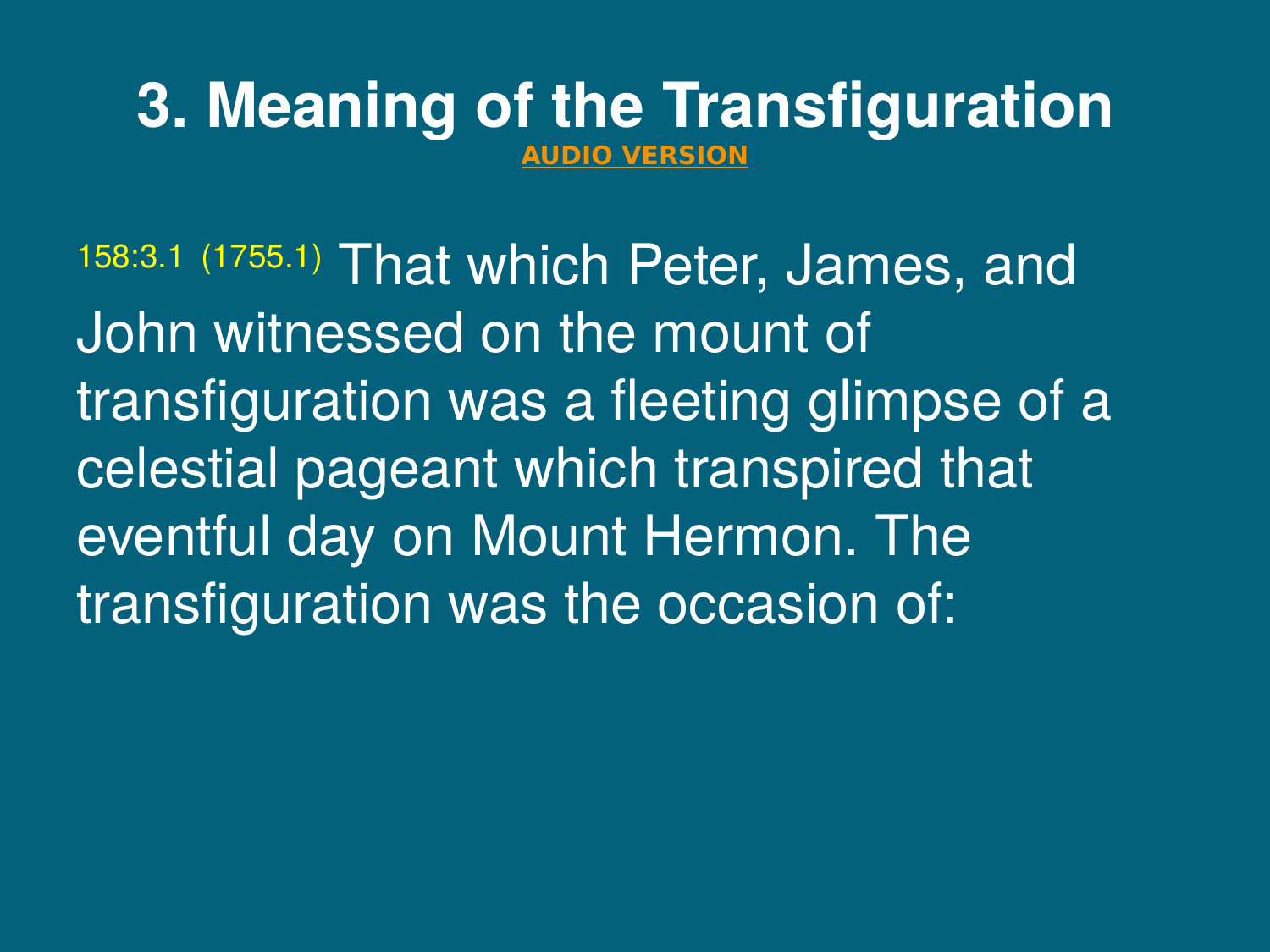

# 3. Meaning of the Transfiguration  AUDIO VERSION
158:3.1 (1755.1) That which Peter, James, and John witnessed on the mount of transfiguration was a fleeting glimpse of a celestial pageant which transpired that eventful day on Mount Hermon. The transfiguration was the occasion of: